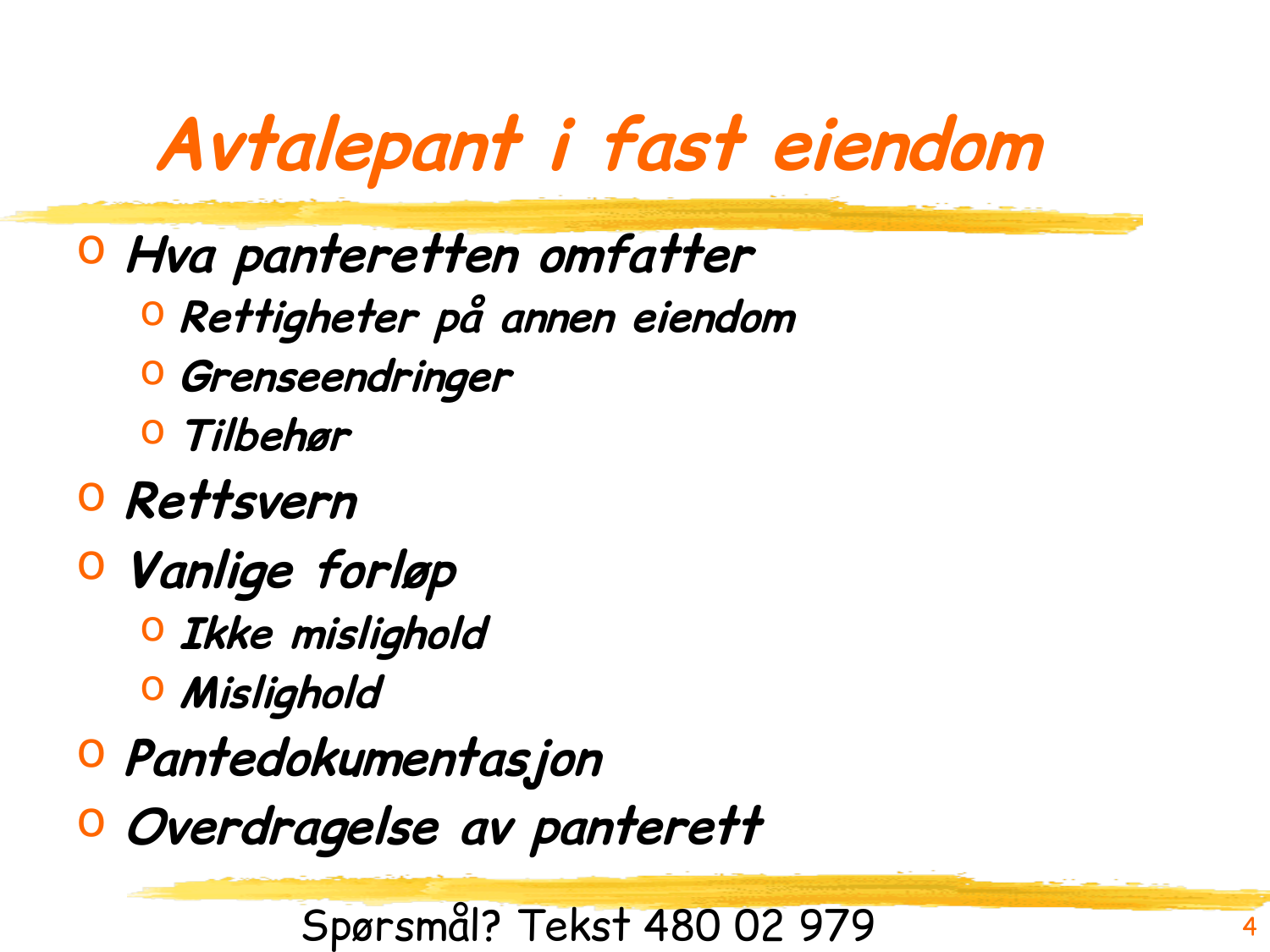

# Avtalepant i fast eiendom
Hva panteretten omfatter
Rettigheter på annen eiendom
Grenseendringer
Tilbehør
Rettsvern
Vanlige forløp
Ikke mislighold
Mislighold
Pantedokumentasjon
Overdragelse av panterett
4